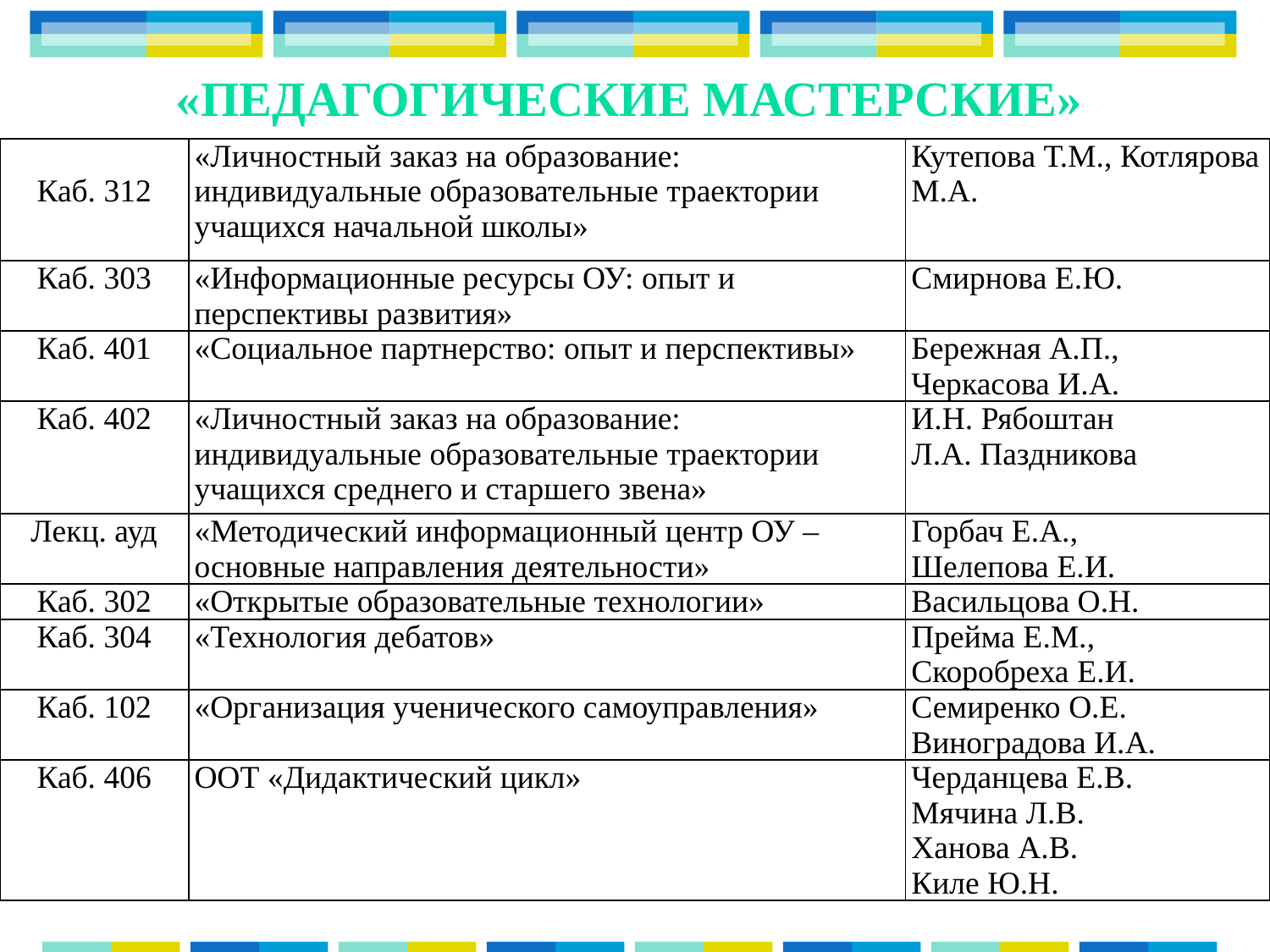

# «Педагогические мастерские»
| Каб. 312 | «Личностный заказ на образование: индивидуальные образовательные траектории учащихся начальной школы» | Кутепова Т.М., Котлярова М.А. |
| --- | --- | --- |
| Каб. 303 | «Информационные ресурсы ОУ: опыт и перспективы развития» | Смирнова Е.Ю. |
| Каб. 401 | «Социальное партнерство: опыт и перспективы» | Бережная А.П., Черкасова И.А. |
| Каб. 402 | «Личностный заказ на образование: индивидуальные образовательные траектории учащихся среднего и старшего звена» | И.Н. Рябоштан Л.А. Паздникова |
| Лекц. ауд | «Методический информационный центр ОУ – основные направления деятельности» | Горбач Е.А., Шелепова Е.И. |
| Каб. 302 | «Открытые образовательные технологии» | Васильцова О.Н. |
| Каб. 304 | «Технология дебатов» | Прейма Е.М., Скоробреха Е.И. |
| Каб. 102 | «Организация ученического самоуправления» | Семиренко О.Е. Виноградова И.А. |
| Каб. 406 | ООТ «Дидактический цикл» | Черданцева Е.В. Мячина Л.В. Ханова А.В. Киле Ю.Н. |